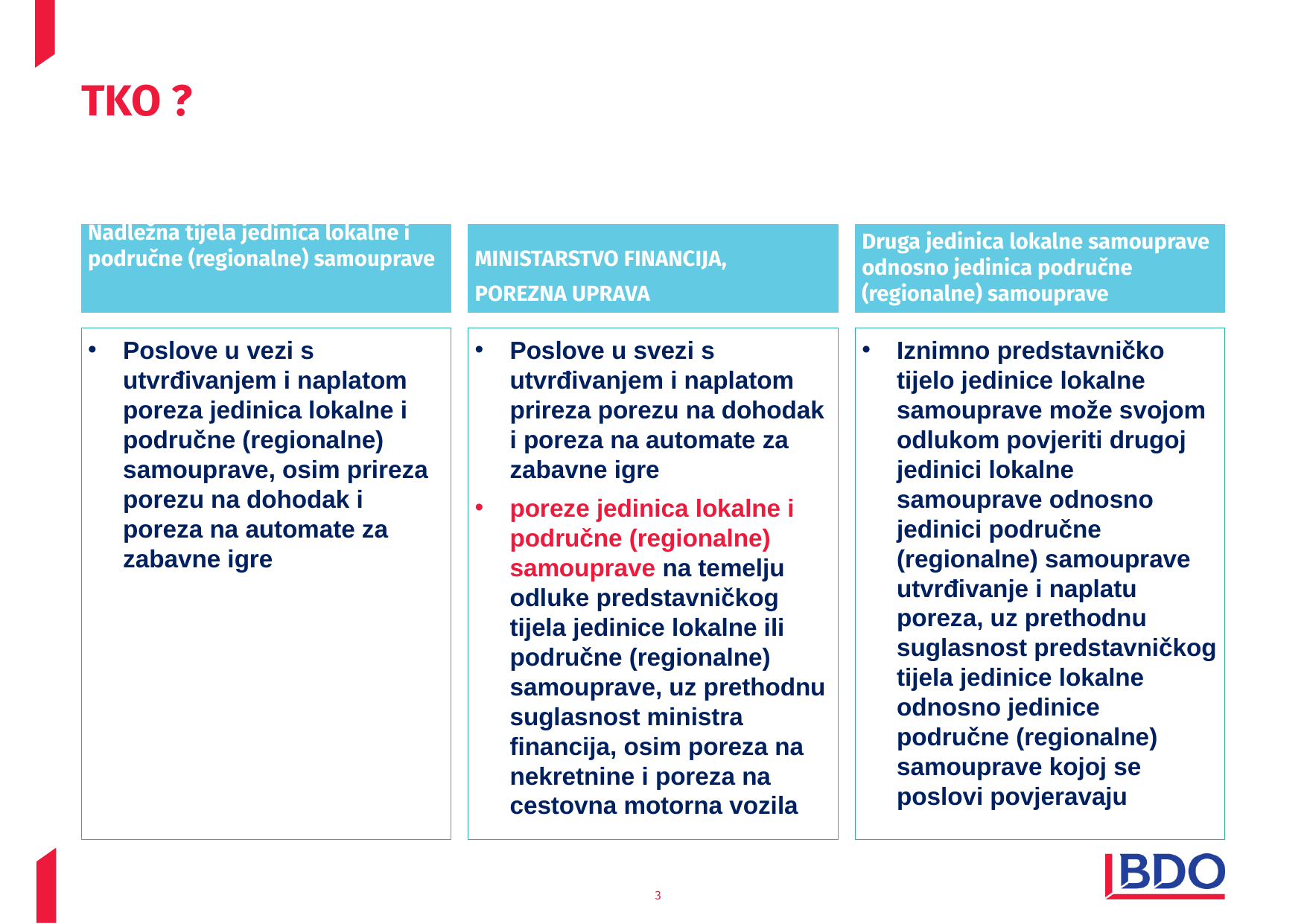

# TKO ?

Nadležna tijela jedinica lokalne i područne (regionalne) samouprave

MINISTARSTVO FINANCIJA,
POREZNA UPRAVA
Druga jedinica lokalne samouprave odnosno jedinica područne (regionalne) samouprave
Poslove u vezi s utvrđivanjem i naplatom poreza jedinica lokalne i područne (regionalne) samouprave, osim prireza porezu na dohodak i poreza na automate za zabavne igre
Poslove u svezi s utvrđivanjem i naplatom prireza porezu na dohodak i poreza na automate za zabavne igre
poreze jedinica lokalne i područne (regionalne) samouprave na temelju odluke predstavničkog tijela jedinice lokalne ili područne (regionalne) samouprave, uz prethodnu suglasnost ministra financija, osim poreza na nekretnine i poreza na cestovna motorna vozila

Iznimno predstavničko tijelo jedinice lokalne samouprave može svojom odlukom povjeriti drugoj jedinici lokalne samouprave odnosno jedinici područne (regionalne) samouprave utvrđivanje i naplatu poreza, uz prethodnu suglasnost predstavničkog tijela jedinice lokalne odnosno jedinice područne (regionalne) samouprave kojoj se poslovi povjeravaju